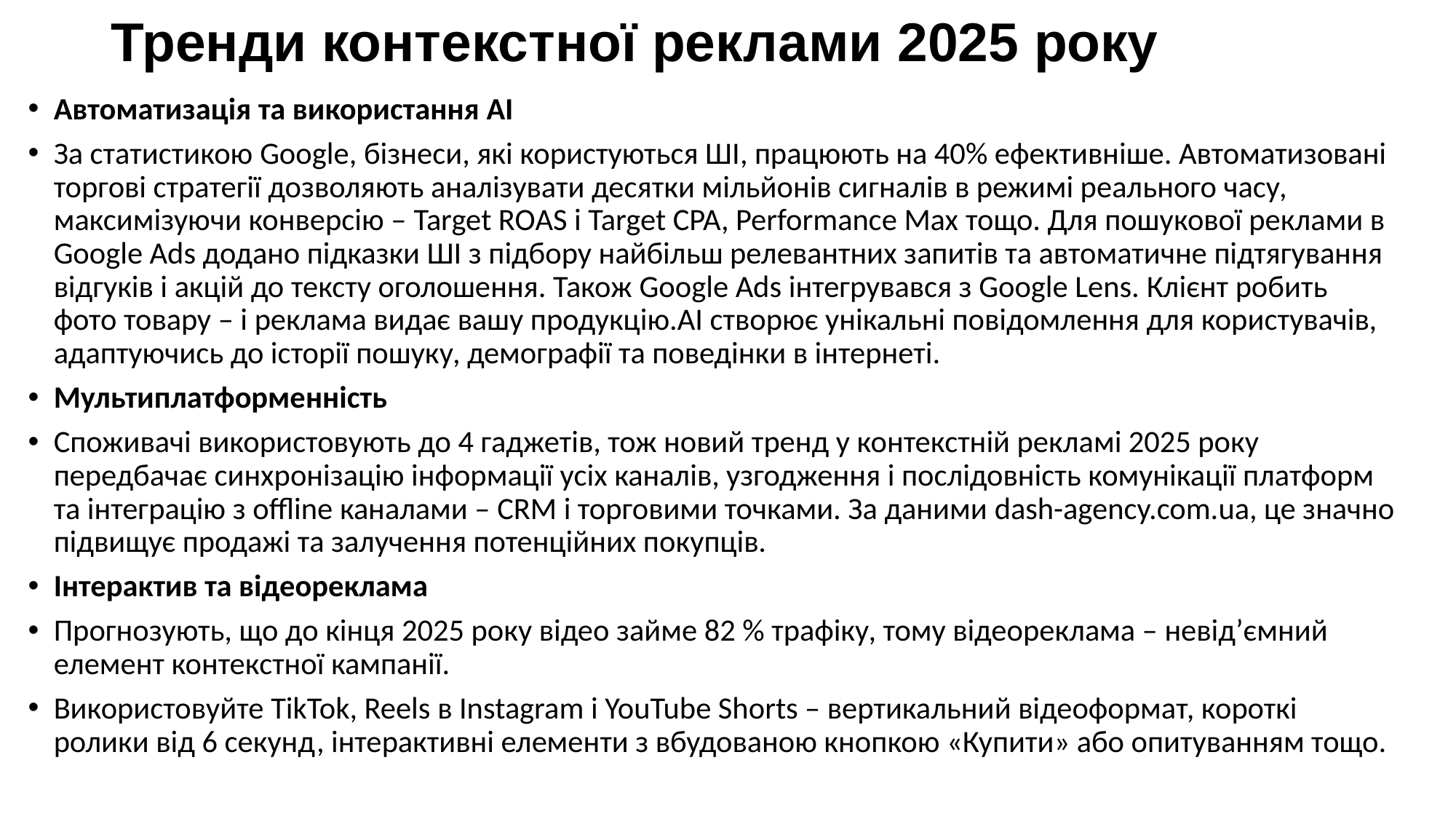

# Тренди контекстної реклами 2025 року
Автоматизація та використання АІ
За статистикою Google, бізнеси, які користуються ШІ, працюють на 40% ефективніше. Автоматизовані торгові стратегії дозволяють аналізувати десятки мільйонів сигналів в режимі реального часу, максимізуючи конверсію – Target ROAS і Target CPA, Performance Max тощо. Для пошукової реклами в Google Ads додано підказки ШІ з підбору найбільш релевантних запитів та автоматичне підтягування відгуків і акцій до тексту оголошення. Також Google Ads інтегрувався з Google Lens. Клієнт робить фото товару – і реклама видає вашу продукцію.АІ створює унікальні повідомлення для користувачів, адаптуючись до історії пошуку, демографії та поведінки в інтернеті.
Мультиплатформенність
Споживачі використовують до 4 гаджетів, тож новий тренд у контекстній рекламі 2025 року передбачає синхронізацію інформації усіх каналів, узгодження і послідовність комунікації платформ та інтеграцію з offline каналами – CRM і торговими точками. За даними dash-agency.com.ua, це значно підвищує продажі та залучення потенційних покупців.
Інтерактив та відеореклама
Прогнозують, що до кінця 2025 року відео займе 82 % трафіку, тому відеореклама – невід’ємний елемент контекстної кампанії.
Використовуйте TikTok, Reels в Instagram і YouTube Shorts – вертикальний відеоформат, короткі ролики від 6 секунд, інтерактивні елементи з вбудованою кнопкою «Купити» або опитуванням тощо.